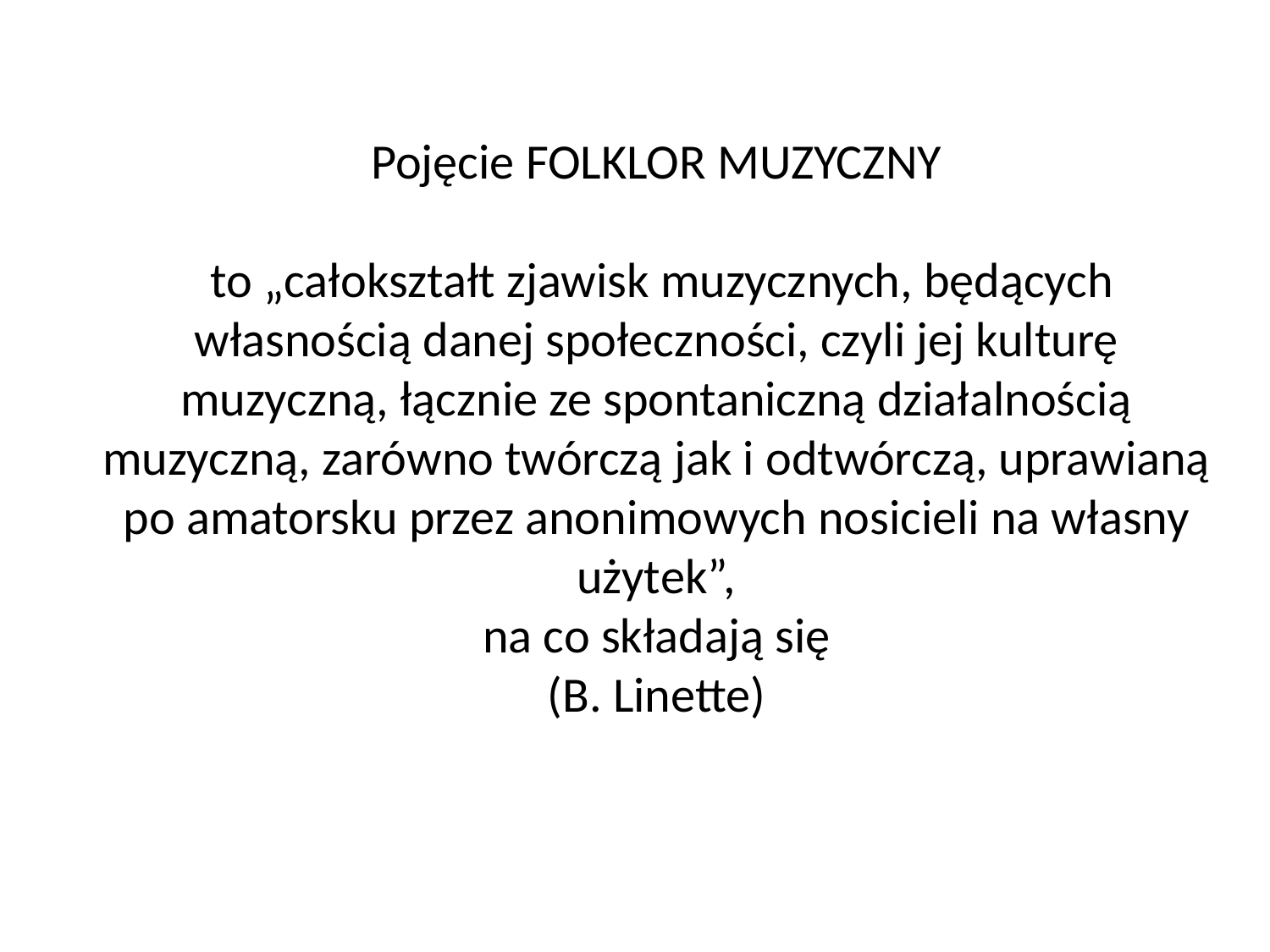

Pojęcie FOLKLOR MUZYCZNY
 to „całokształt zjawisk muzycznych, będących własnością danej społeczności, czyli jej kulturę muzyczną, łącznie ze spontaniczną działalnością muzyczną, zarówno twórczą jak i odtwórczą, uprawianą po amatorsku przez anonimowych nosicieli na własny użytek”,
 na co składają się
(B. Linette)